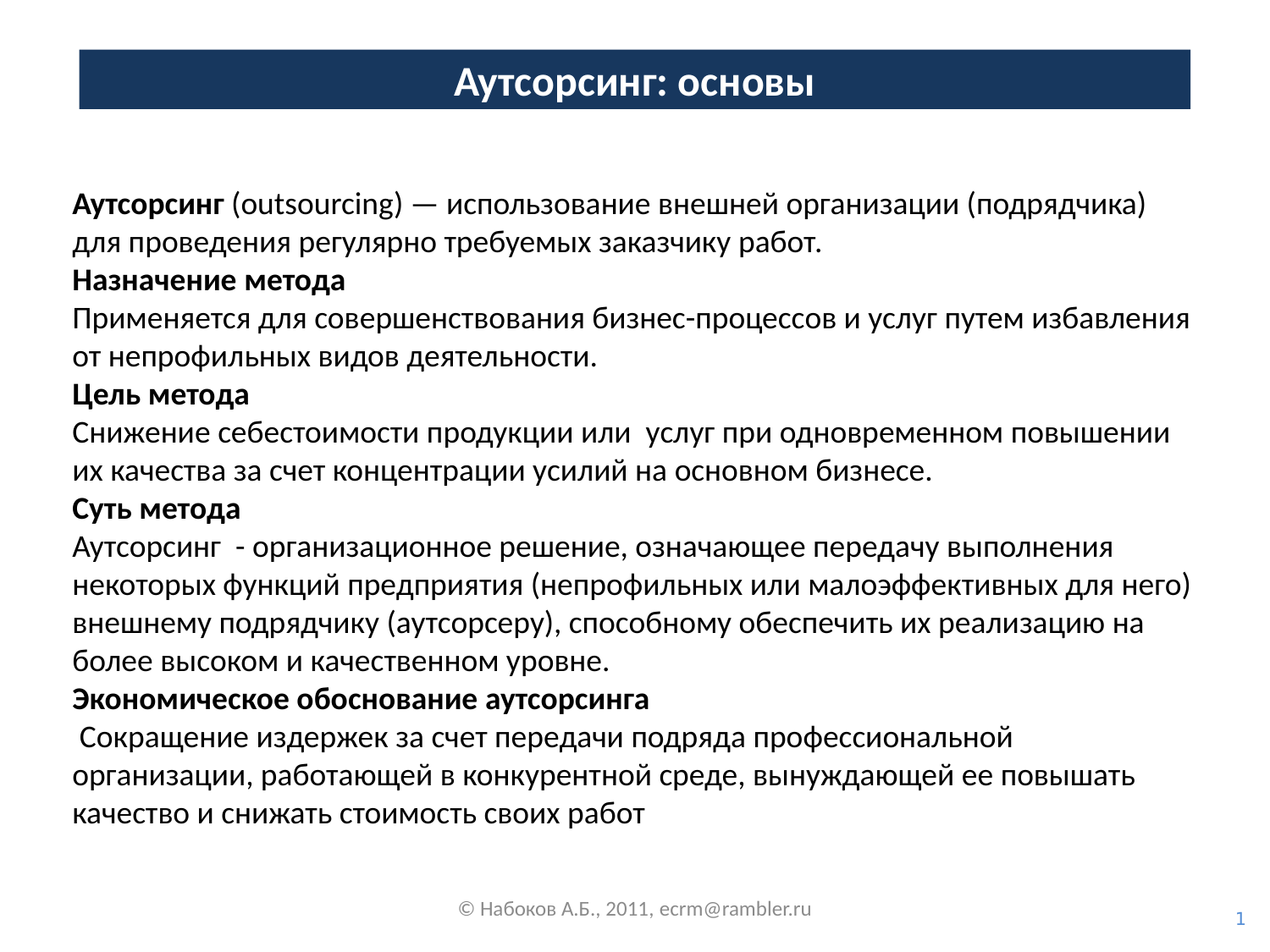

Аутсорсинг: основы

Аутсорсинг (outsourcing) — использование внешней организации (подрядчика) для проведения регулярно требуемых заказчику работ.
Назначение метода
Применяется для совершенствования бизнес-процессов и услуг путем избавления от непрофильных видов деятельности.
Цель метода
Снижение себестоимости продукции или  услуг при одновременном повышении их качества за счет концентрации усилий на основном бизнесе.
Суть метода
Аутсорсинг  - организационное решение, означающее передачу выполнения некоторых функций предприятия (непрофильных или малоэффективных для него) внешнему подрядчику (аутсорсеру), способному обеспечить их реализацию на более высоком и качественном уровне.
Экономическое обоснование аутсорсинга
 Cокращение издержек за счет передачи подряда профессиональной организации, работающей в конкурентной среде, вынуждающей ее повышать качество и снижать стоимость своих работ
© Набоков А.Б., 2011, ecrm@rambler.ru
1